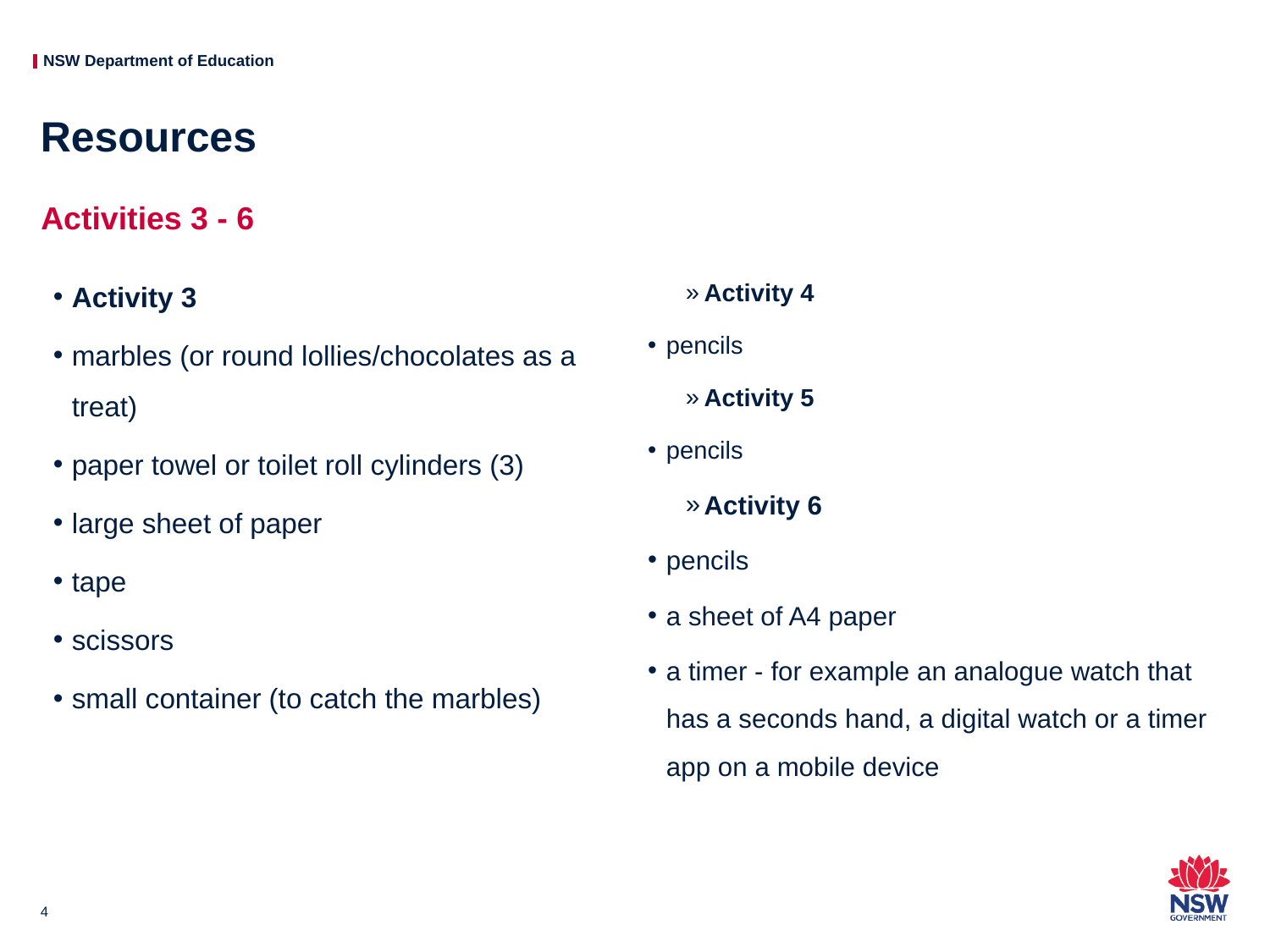

# Resources
Activities 3 - 6
Activity 3
marbles (or round lollies/chocolates as a treat)
paper towel or toilet roll cylinders (3)
large sheet of paper
tape
scissors
small container (to catch the marbles)

Activity 4
pencils
Activity 5
pencils
Activity 6
pencils
a sheet of A4 paper
a timer - for example an analogue watch that has a seconds hand, a digital watch or a timer app on a mobile device

4